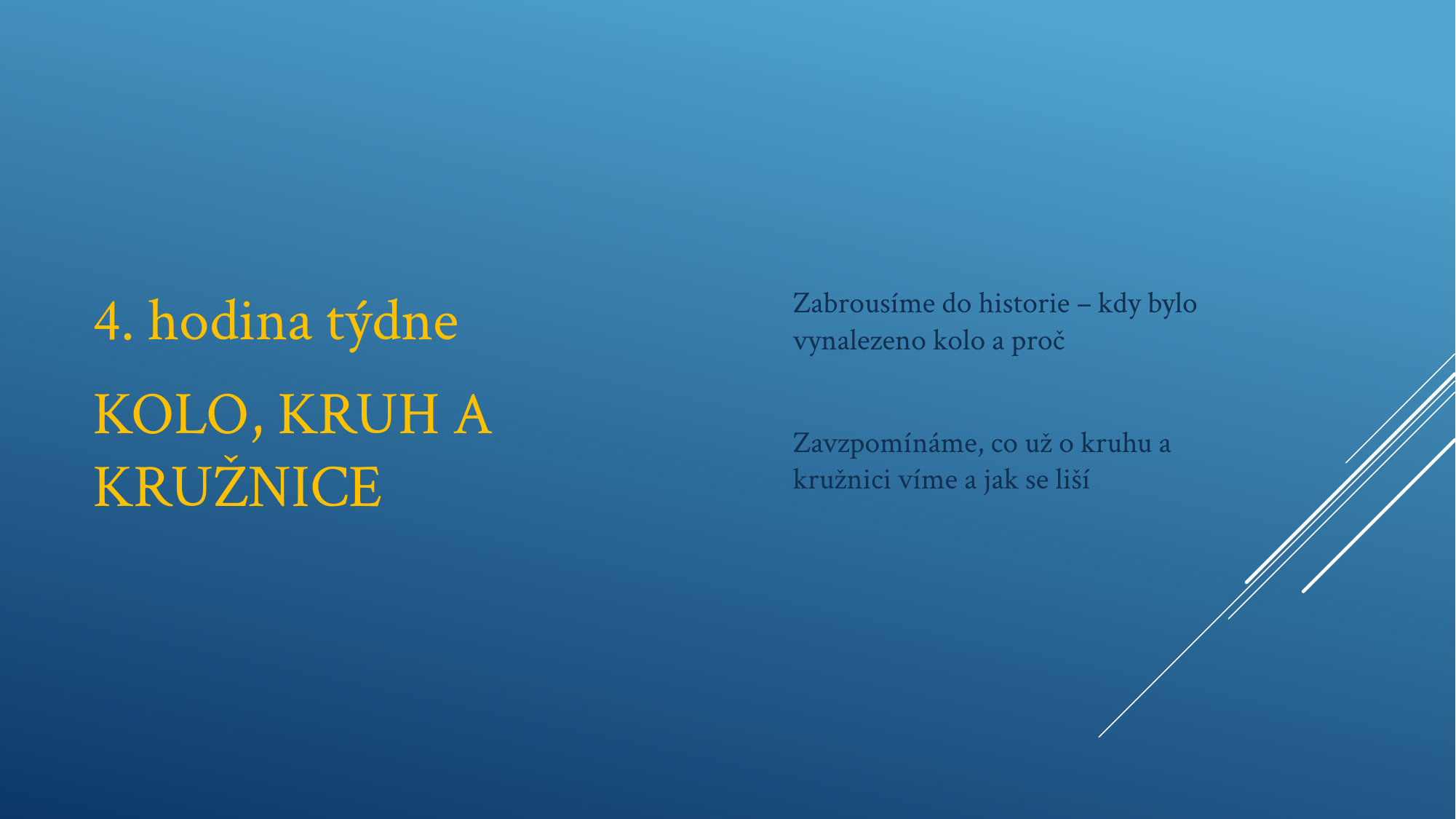

4. hodina týdne
KOLO, KRUH A KRUŽNICE
Zabrousíme do historie – kdy bylo vynalezeno kolo a proč

Zavzpomínáme, co už o kruhu a kružnici víme a jak se liší